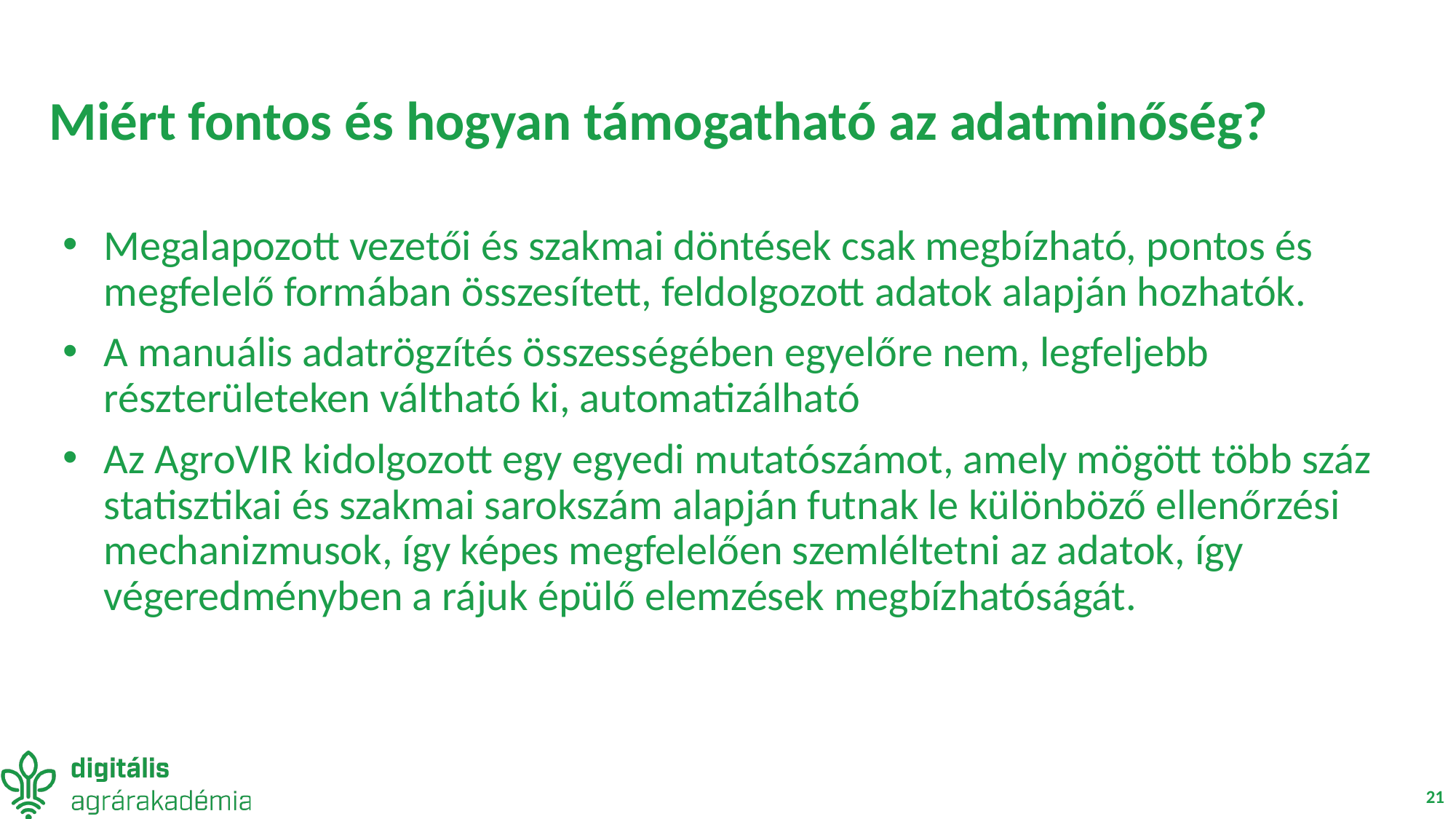

# Miért fontos és hogyan támogatható az adatminőség?
Megalapozott vezetői és szakmai döntések csak megbízható, pontos és megfelelő formában összesített, feldolgozott adatok alapján hozhatók.
A manuális adatrögzítés összességében egyelőre nem, legfeljebb részterületeken váltható ki, automatizálható
Az AgroVIR kidolgozott egy egyedi mutatószámot, amely mögött több száz statisztikai és szakmai sarokszám alapján futnak le különböző ellenőrzési mechanizmusok, így képes megfelelően szemléltetni az adatok, így végeredményben a rájuk épülő elemzések megbízhatóságát.
21